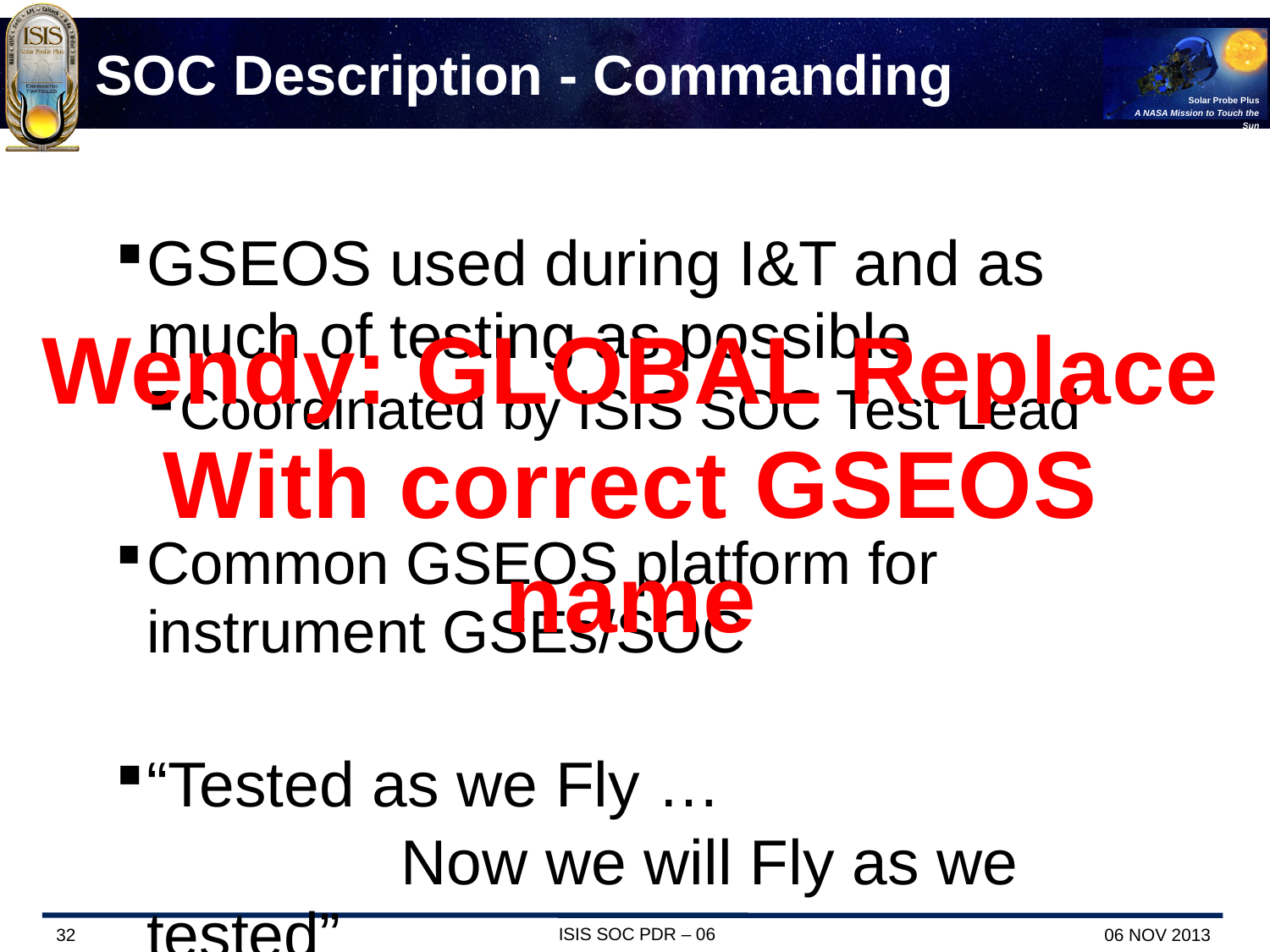

# SOC Description - Commanding
GSEOS used during I&T and as much of testing as possible
Coordinated by ISIS SOC Test Lead

Common GSEOS platform for instrument GSEs/SOC

“Tested as we Fly …
			Now we will Fly as we tested”

Wendy: GLOBAL Replace
With correct GSEOS
name
ISIS SOC PDR – 06